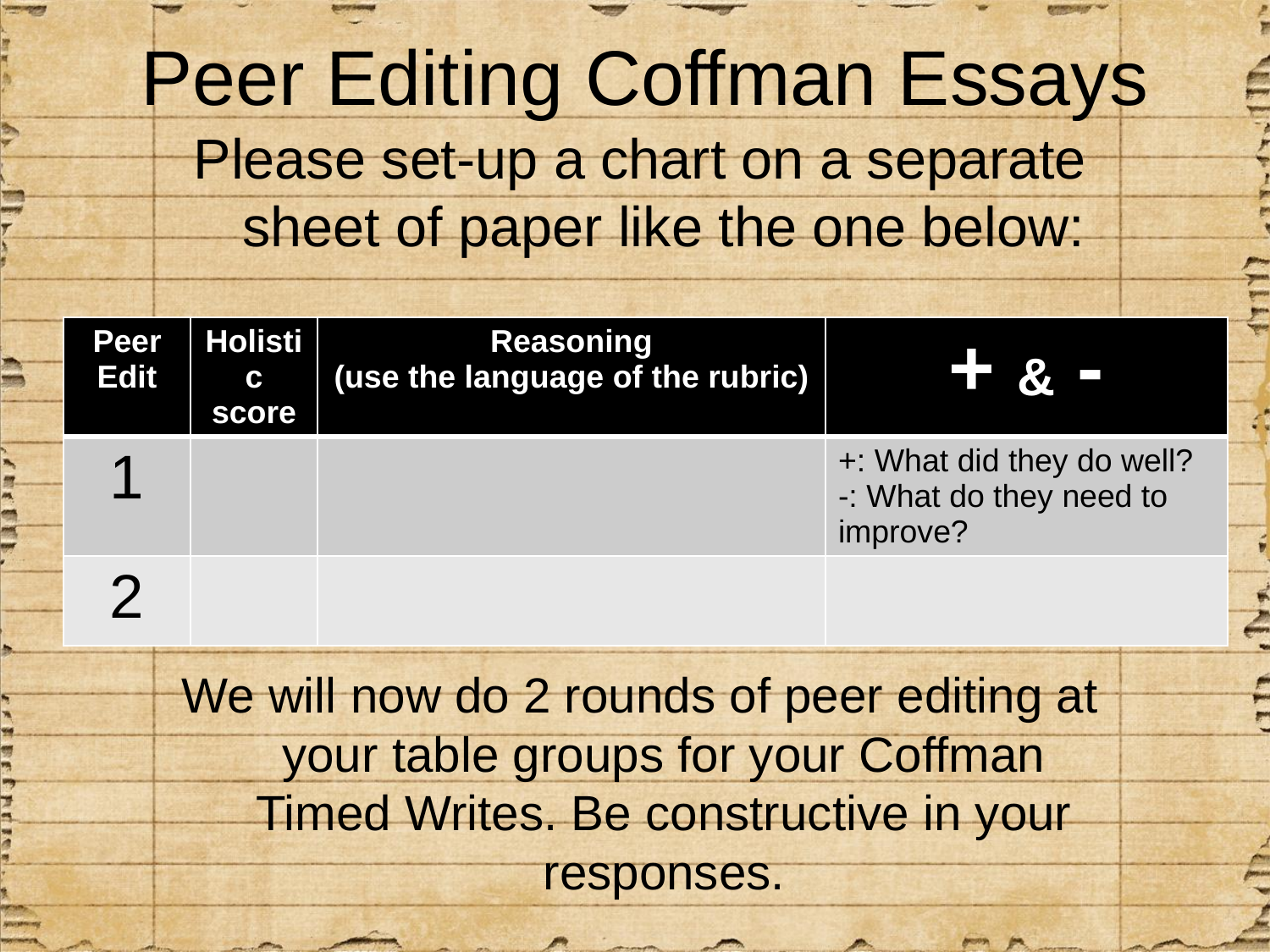

# Peer Editing Coffman Essays
Please set-up a chart on a separate sheet of paper like the one below:

We will now do 2 rounds of peer editing at your table groups for your Coffman Timed Writes. Be constructive in your responses.

| Peer Edit | Holistic score | Reasoning (use the language of the rubric) | + & - |
| --- | --- | --- | --- |
| 1 |  |  | +: What did they do well? -: What do they need to improve? |
| 2 |  |  |  |